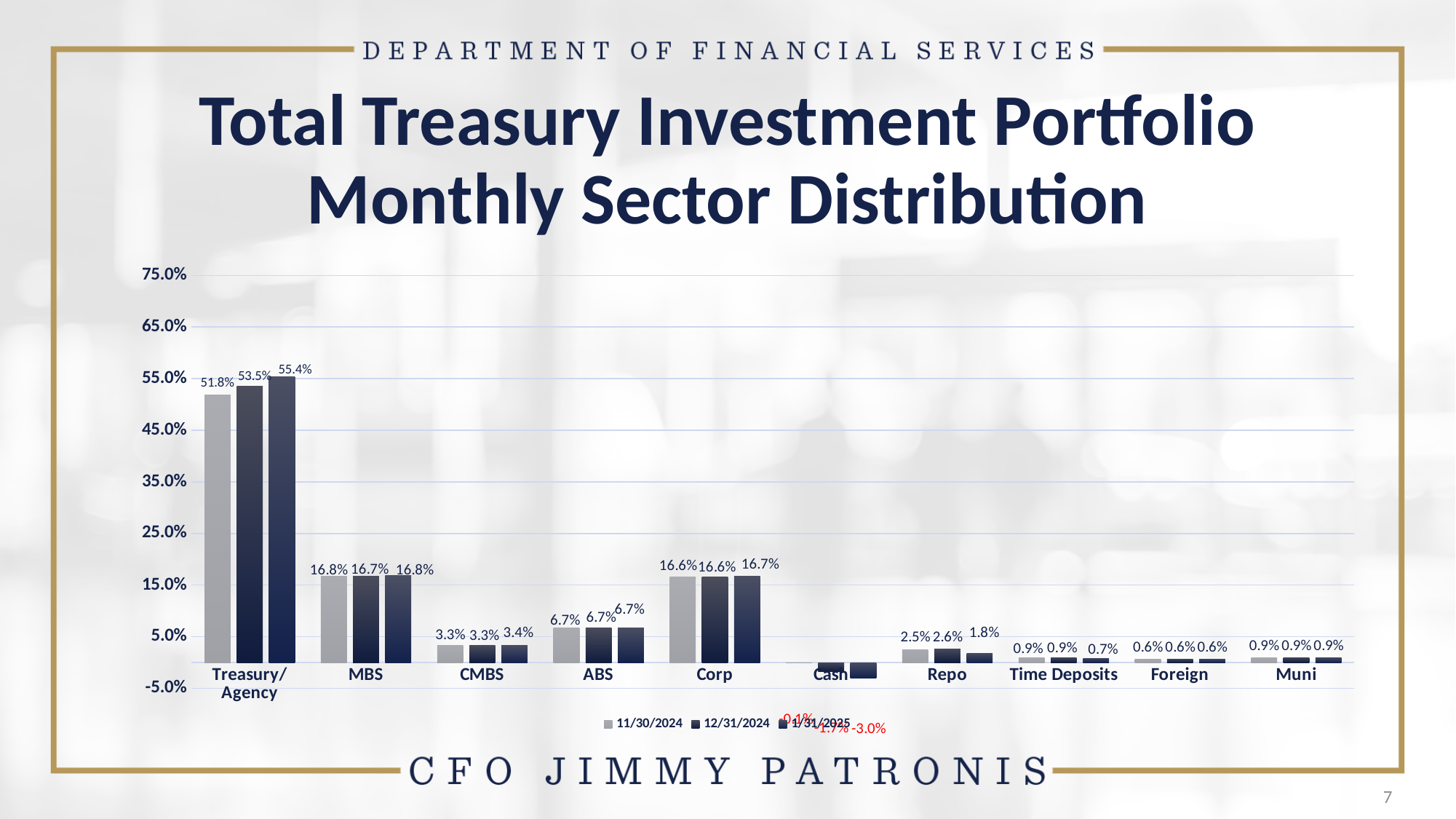

# Total Treasury Investment Portfolio Monthly Sector Distribution

### Chart

| Category | 11/30/2024 | 12/31/2024 | 1/31/2025 |
|---|---|---|---|
| Treasury/Agency | 0.5185 | 0.5349999999999999 | 0.5539000000000001 |
| MBS | 0.16759999999999997 | 0.16670000000000001 | 0.16810000000000003 |
| CMBS | 0.0329 | 0.033 | 0.0336 |
| ABS | 0.0673 | 0.06670000000000001 | 0.0673 |
| Corp | 0.1656 | 0.1659 | 0.1667 |
| Cash | -0.0013 | -0.0174 | -0.0299 |
| Repo | 0.0251 | 0.026 | 0.0179 |
| Time Deposits | 0.0092 | 0.0091 | 0.0074 |
| Foreign | 0.0062 | 0.0061 | 0.0062 |
| Muni | 0.0089 | 0.0089 | 0.0088 |
7